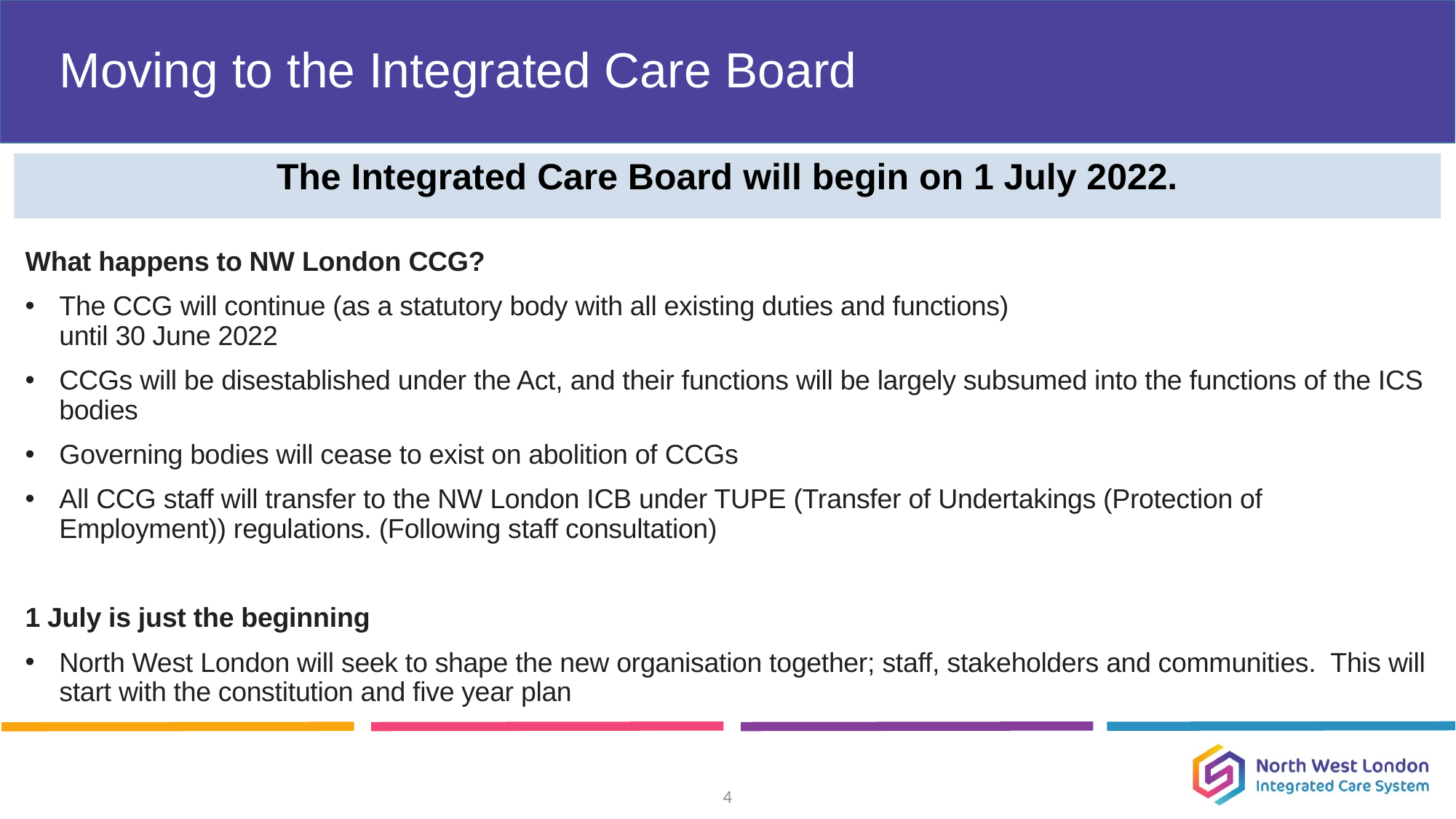

# Moving to the Integrated Care Board
The Integrated Care Board will begin on 1 July 2022.
What happens to NW London CCG?
The CCG will continue (as a statutory body with all existing duties and functions)
until 30 June 2022
CCGs will be disestablished under the Act, and their functions will be largely subsumed into the functions of the ICS bodies
Governing bodies will cease to exist on abolition of CCGs
All CCG staff will transfer to the NW London ICB under TUPE (Transfer of Undertakings (Protection of Employment)) regulations. (Following staff consultation)

1 July is just the beginning
North West London will seek to shape the new organisation together; staff, stakeholders and communities.  This will start with the constitution and five year plan
4